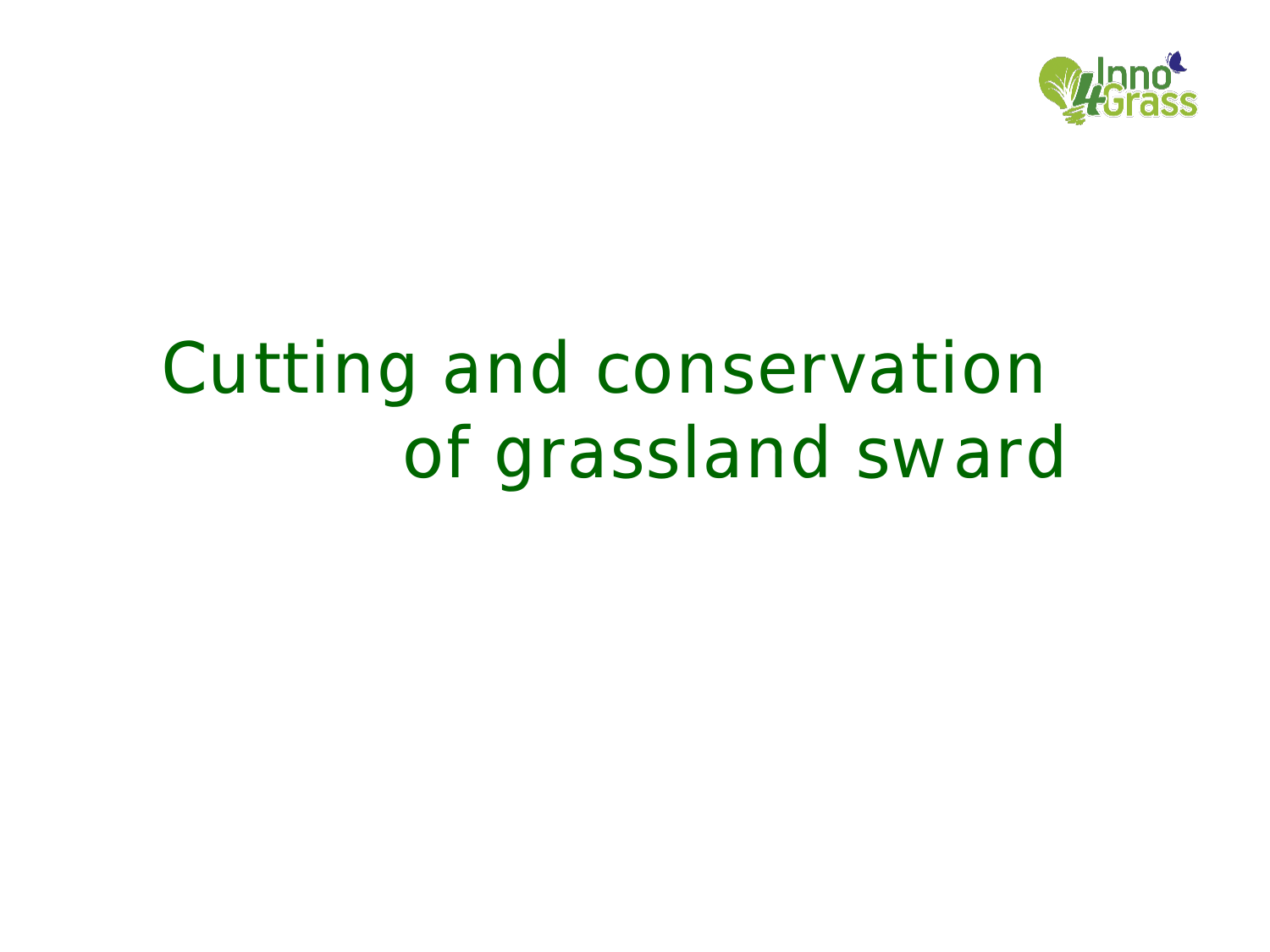

# Cutting and conservation of grassland sward